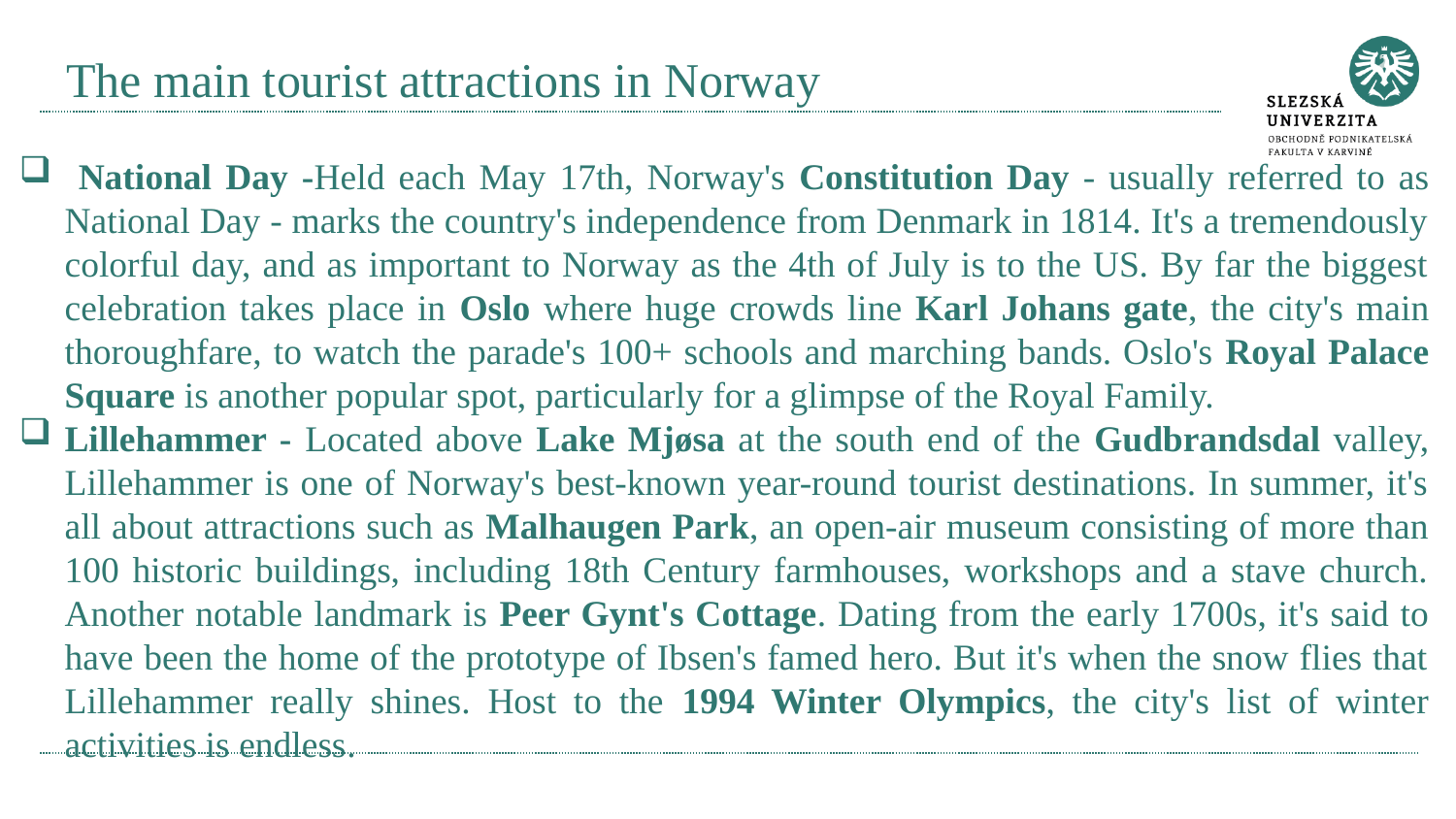

# The main tourist attractions in Norway
 National Day -Held each May 17th, Norway's Constitution Day - usually referred to as National Day - marks the country's independence from Denmark in 1814. It's a tremendously colorful day, and as important to Norway as the 4th of July is to the US. By far the biggest celebration takes place in Oslo where huge crowds line Karl Johans gate, the city's main thoroughfare, to watch the parade's 100+ schools and marching bands. Oslo's Royal Palace Square is another popular spot, particularly for a glimpse of the Royal Family.
Lillehammer - Located above Lake Mjøsa at the south end of the Gudbrandsdal valley, Lillehammer is one of Norway's best-known year-round tourist destinations. In summer, it's all about attractions such as Malhaugen Park, an open-air museum consisting of more than 100 historic buildings, including 18th Century farmhouses, workshops and a stave church. Another notable landmark is Peer Gynt's Cottage. Dating from the early 1700s, it's said to have been the home of the prototype of Ibsen's famed hero. But it's when the snow flies that Lillehammer really shines. Host to the 1994 Winter Olympics, the city's list of winter activities is endless.